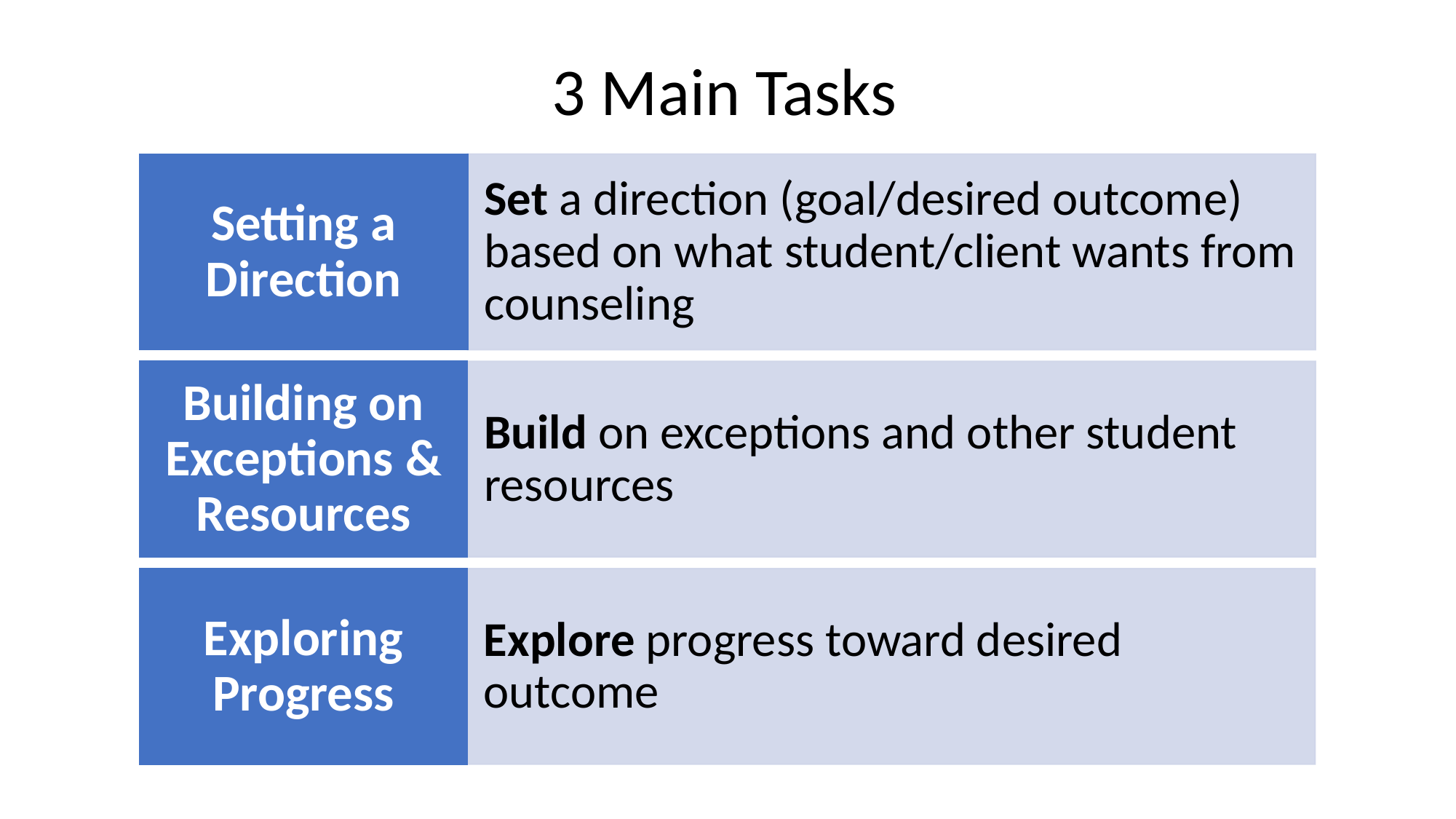

# 3 Main Tasks
Set a direction (goal/desired outcome) based on what student/client wants from counseling
Setting a Direction
Build on exceptions and other student resources
Building on Exceptions & Resources
Explore progress toward desired outcome
Exploring Progress